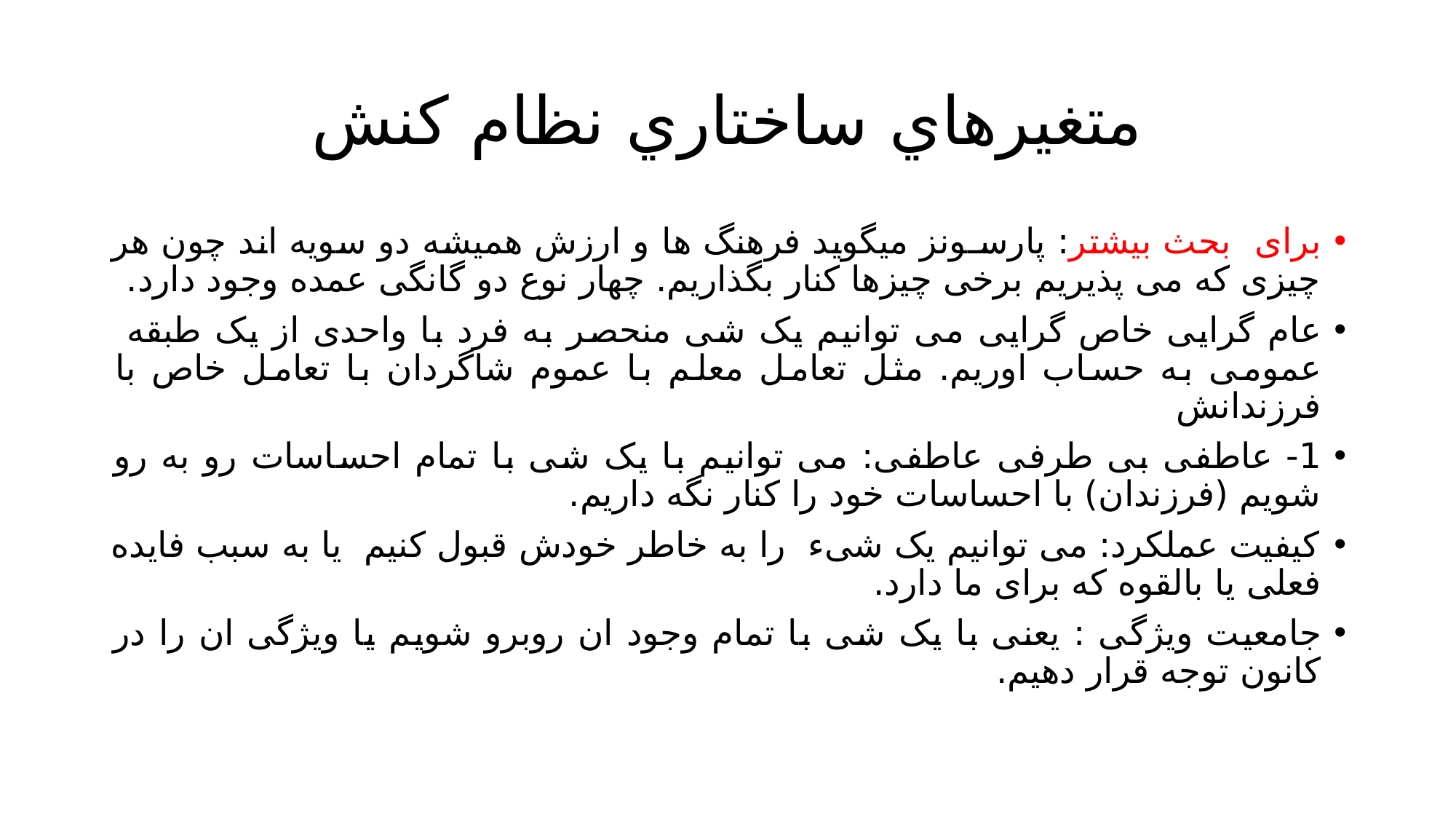

# متغيرهاي ساختاري نظام كنش
برای  بحث بیشتر: پارسـونز میگوید فرهنگ ها و ارزش همیشه دو سویه اند چون هر چیزی که می پذیریم برخی چیزها کنار بگذاریم. چهار نوع دو گانگی عمده وجود دارد.
عام گرایی خاص گرایی می توانیم یک شی منحصر به فرد با واحدی از یک طبقه  عمومی به حساب اوریم. مثل تعامل معلم با عموم شاگردان با تعامل خاص با فرزندانش
1- عاطفی بی طرفی عاطفی: می توانیم با یک شی با تمام احساسات رو به رو شویم (فرزندان) با احساسات خود را کنار نگه داریم.
کیفیت عملکرد: می توانیم یک شیء  را به خاطر خودش قبول کنیم  یا به سبب فایده فعلی یا بالقوه که برای ما دارد.
جامعیت ویژگی : یعنی با یک شی با تمام وجود ان روبرو شویم یا ویژگی ان را در کانون توجه قرار دهیم.